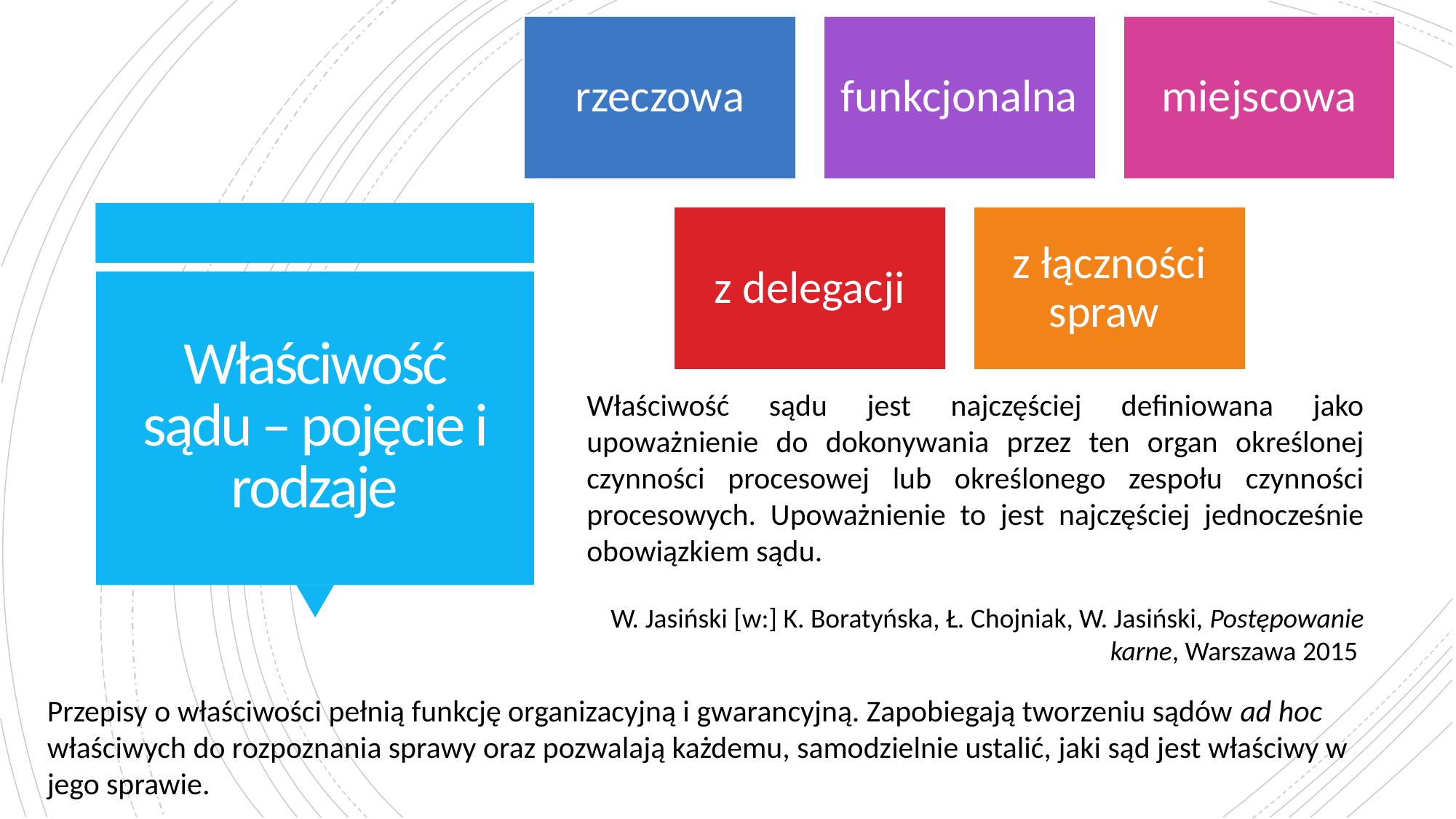

rzeczowa
funkcjonalna
miejscowa
z delegacji
z łączności spraw
# Właściwość sądu – pojęcie i rodzaje
Właściwość sądu jest najczęściej definiowana jako upoważnienie do dokonywania przez ten organ określonej czynności procesowej lub określonego zespołu czynności procesowych. Upoważnienie to jest najczęściej jednocześnie obowiązkiem sądu.

W. Jasiński [w:] K. Boratyńska, Ł. Chojniak, W. Jasiński, Postępowanie karne, Warszawa 2015
Przepisy o właściwości pełnią funkcję organizacyjną i gwarancyjną. Zapobiegają tworzeniu sądów ad hoc właściwych do rozpoznania sprawy oraz pozwalają każdemu, samodzielnie ustalić, jaki sąd jest właściwy w jego sprawie.